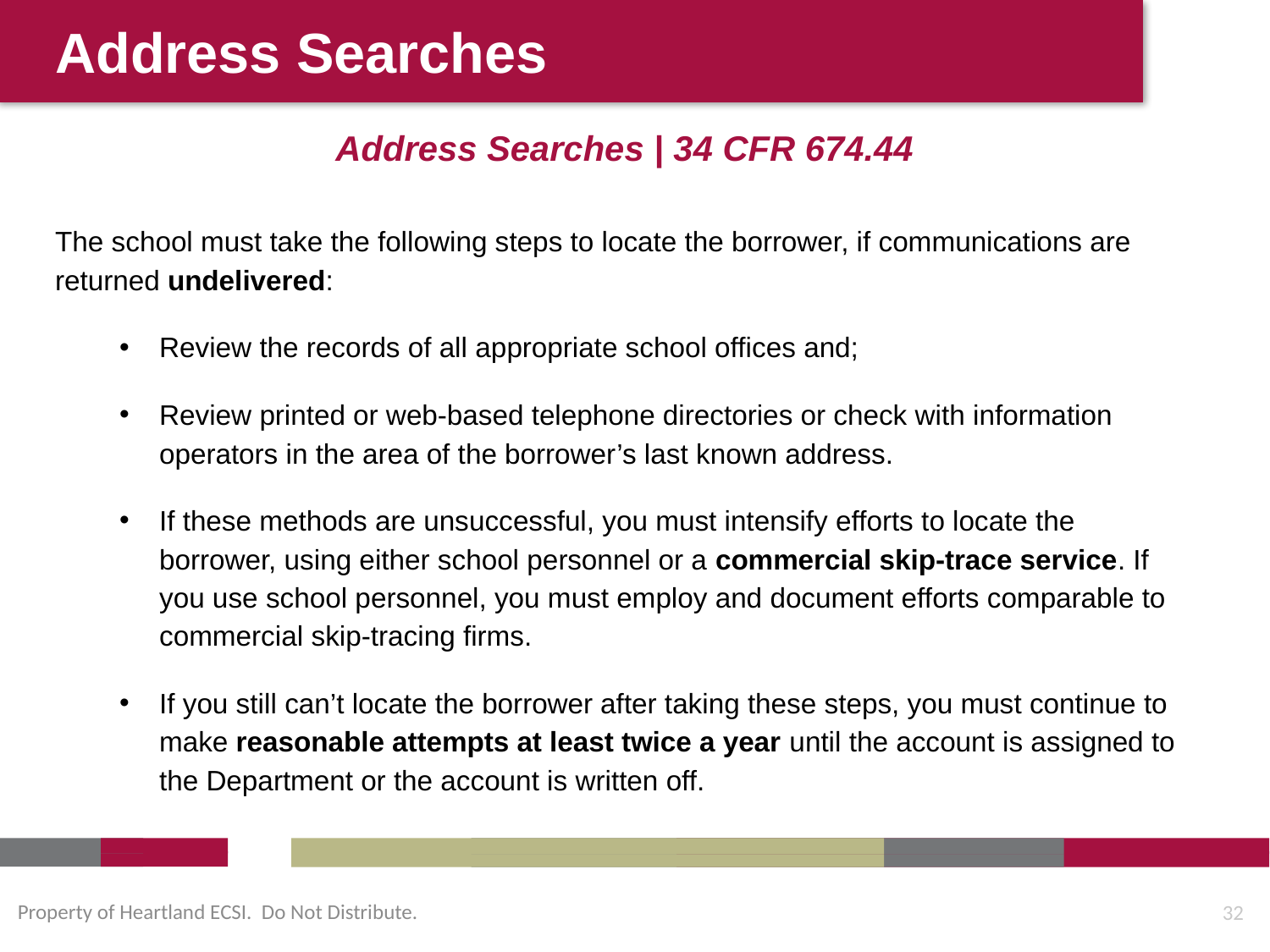

Address Searches
Address Searches | 34 CFR 674.44

The school must take the following steps to locate the borrower, if communications are returned undelivered:

Review the records of all appropriate school offices and;

Review printed or web-based telephone directories or check with information  operators in the area of the borrower’s last known address.

If these methods are unsuccessful, you must intensify efforts to locate the borrower, using either school personnel or a commercial skip-trace service. If you use school personnel, you must employ and document efforts comparable to commercial skip-tracing firms.

If you still can’t locate the borrower after taking these steps, you must continue to make reasonable attempts at least twice a year until the account is assigned to the Department or the account is written off.

Property of Heartland ECSI.  Do Not Distribute.
32